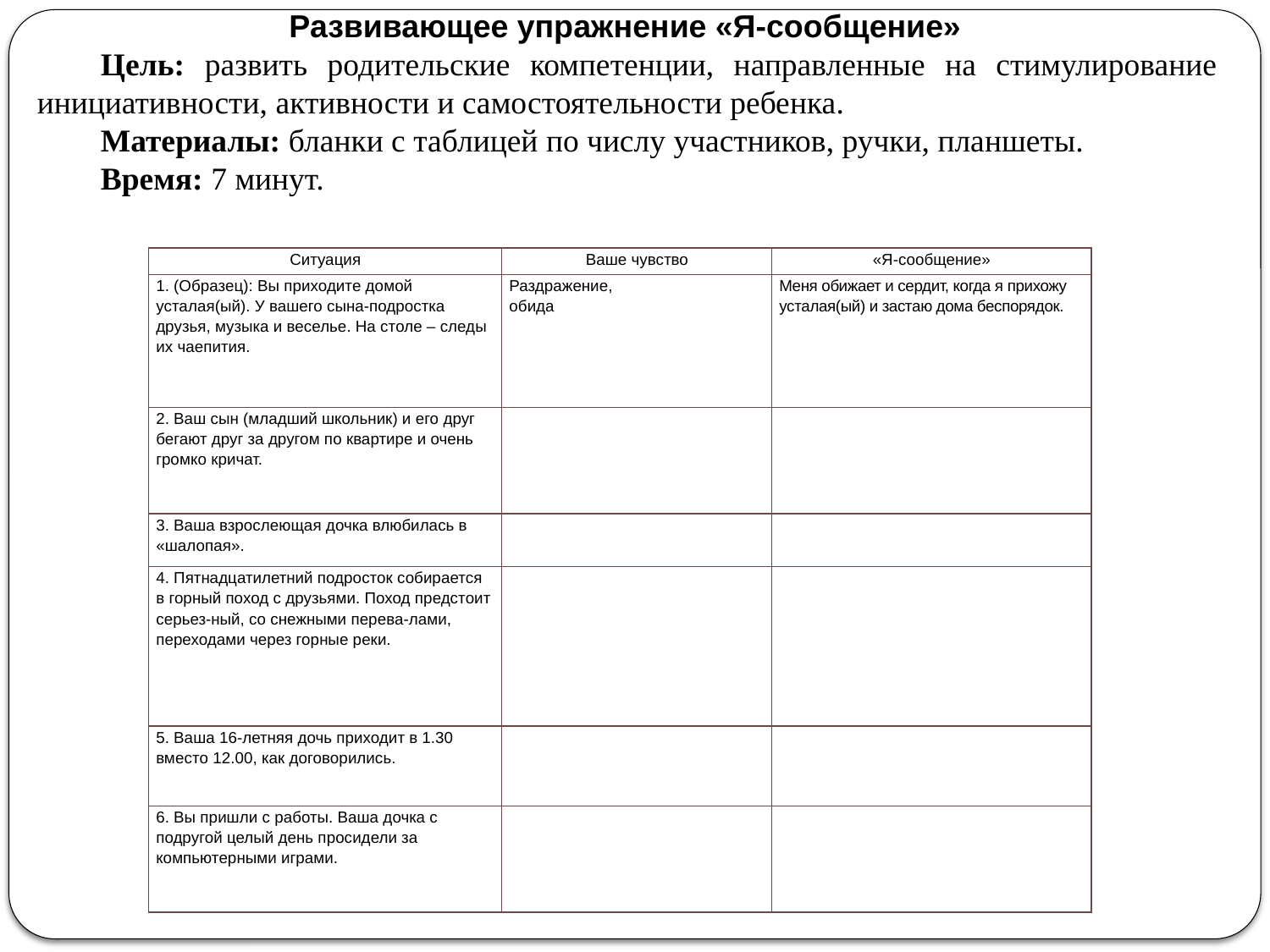

Развивающее упражнение «Я-сообщение»
Цель: развить родительские компетенции, направленные на стимулирование инициативности, активности и самостоятельности ребенка.
Материалы: бланки с таблицей по числу участников, ручки, планшеты.
Время: 7 минут.

| Ситуация | Ваше чувство | «Я-сообщение» |
| --- | --- | --- |
| 1. (Образец): Вы приходите домой усталая(ый). У вашего сына-подростка друзья, музыка и веселье. На столе – следы их чаепития. | Раздражение, обида | Меня обижает и сердит, когда я прихожу усталая(ый) и застаю дома беспорядок. |
| 2. Ваш сын (младший школьник) и его друг бегают друг за другом по квартире и очень громко кричат. |  |  |
| 3. Ваша взрослеющая дочка влюбилась в «шалопая». |  |  |
| 4. Пятнадцатилетний подросток собирается в горный поход с друзьями. Поход предстоит серьез-ный, со снежными перева-лами, переходами через горные реки. |  |  |
| 5. Ваша 16-летняя дочь приходит в 1.30 вместо 12.00, как договорились. |  |  |
| 6. Вы пришли с работы. Ваша дочка с подругой целый день просидели за компьютерными играми. |  |  |